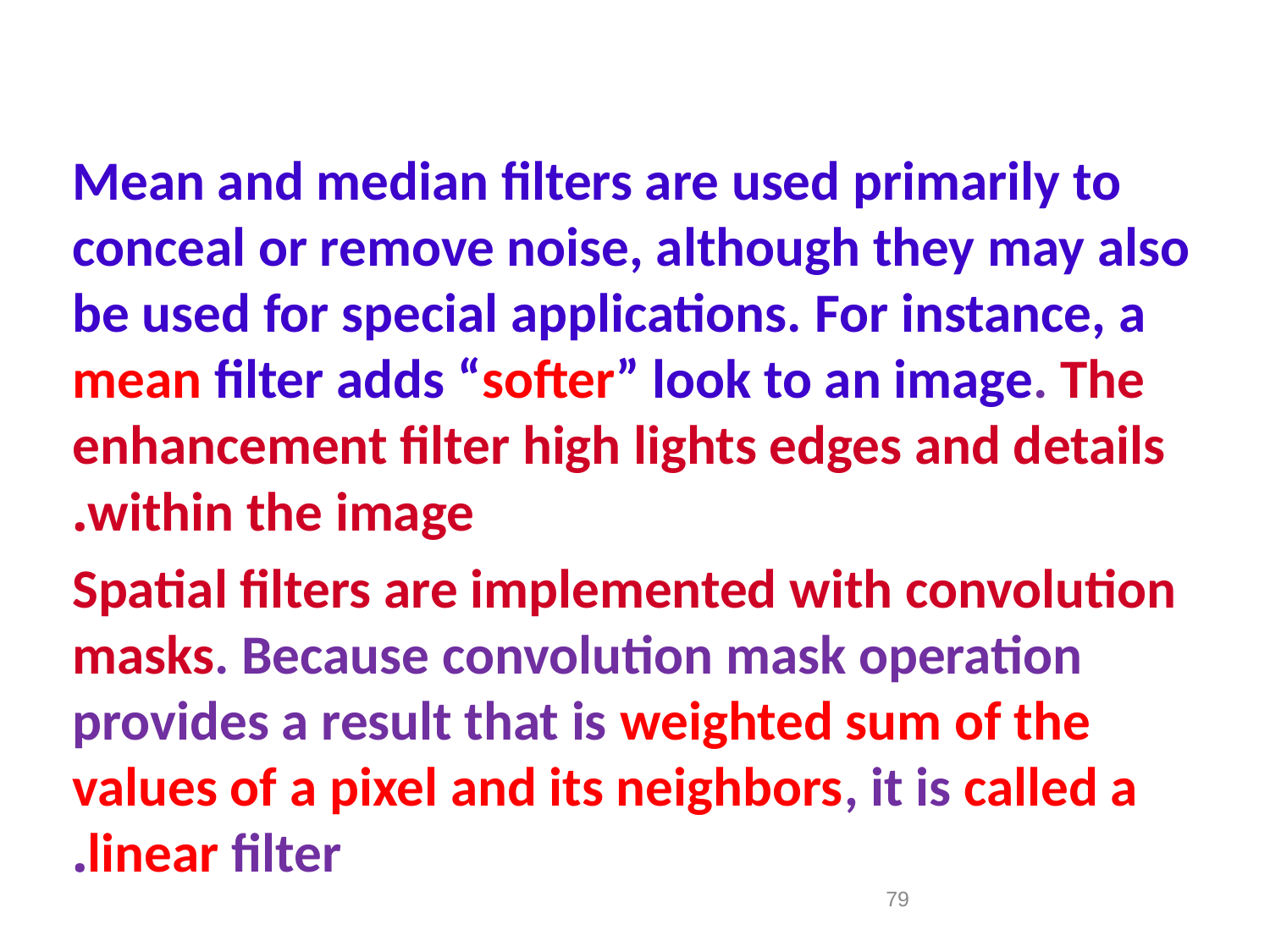

#

Mean and median filters are used primarily to conceal or remove noise, although they may also be used for special applications. For instance, a mean filter adds “softer” look to an image. The enhancement filter high lights edges and details within the image.
Spatial filters are implemented with convolution masks. Because convolution mask operation provides a result that is weighted sum of the values of a pixel and its neighbors, it is called a linear filter.

79